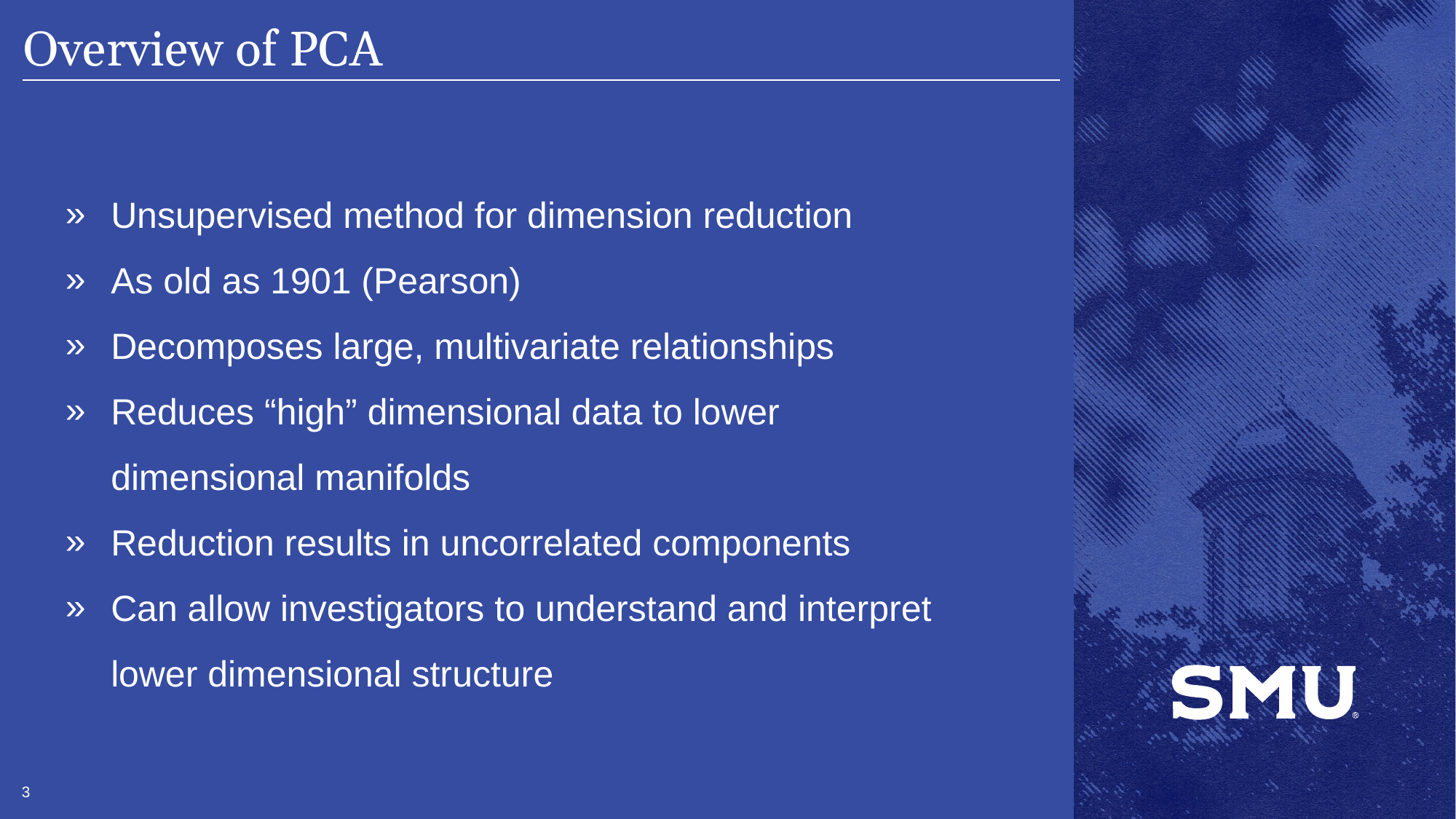

# Overview of PCA
Unsupervised method for dimension reduction
As old as 1901 (Pearson)
Decomposes large, multivariate relationships
Reduces “high” dimensional data to lower dimensional manifolds
Reduction results in uncorrelated components
Can allow investigators to understand and interpret lower dimensional structure
3